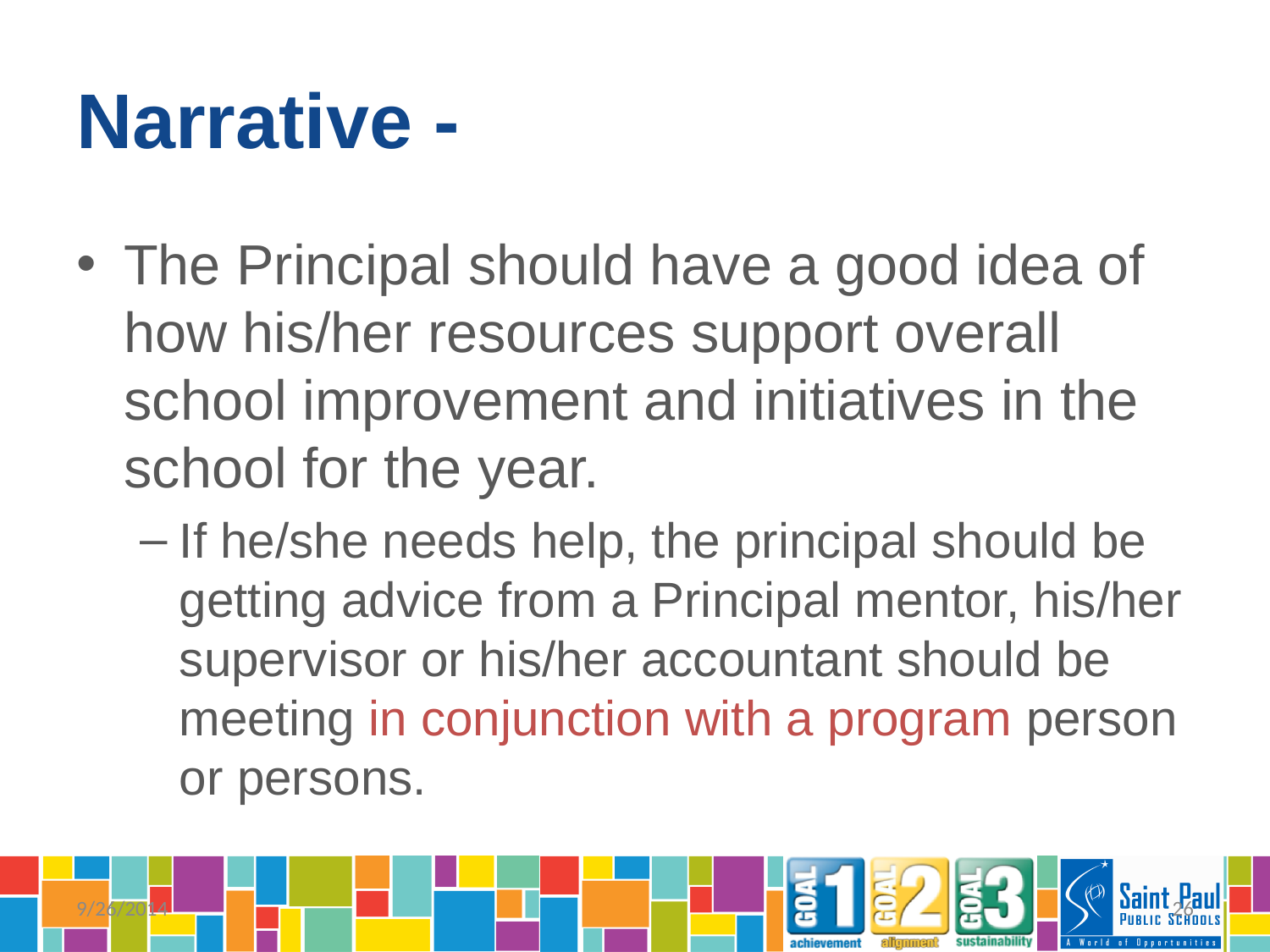

# Narrative -
The Principal should have a good idea of how his/her resources support overall school improvement and initiatives in the school for the year.
If he/she needs help, the principal should be getting advice from a Principal mentor, his/her supervisor or his/her accountant should be meeting in conjunction with a program person or persons.
9/26/2014

26